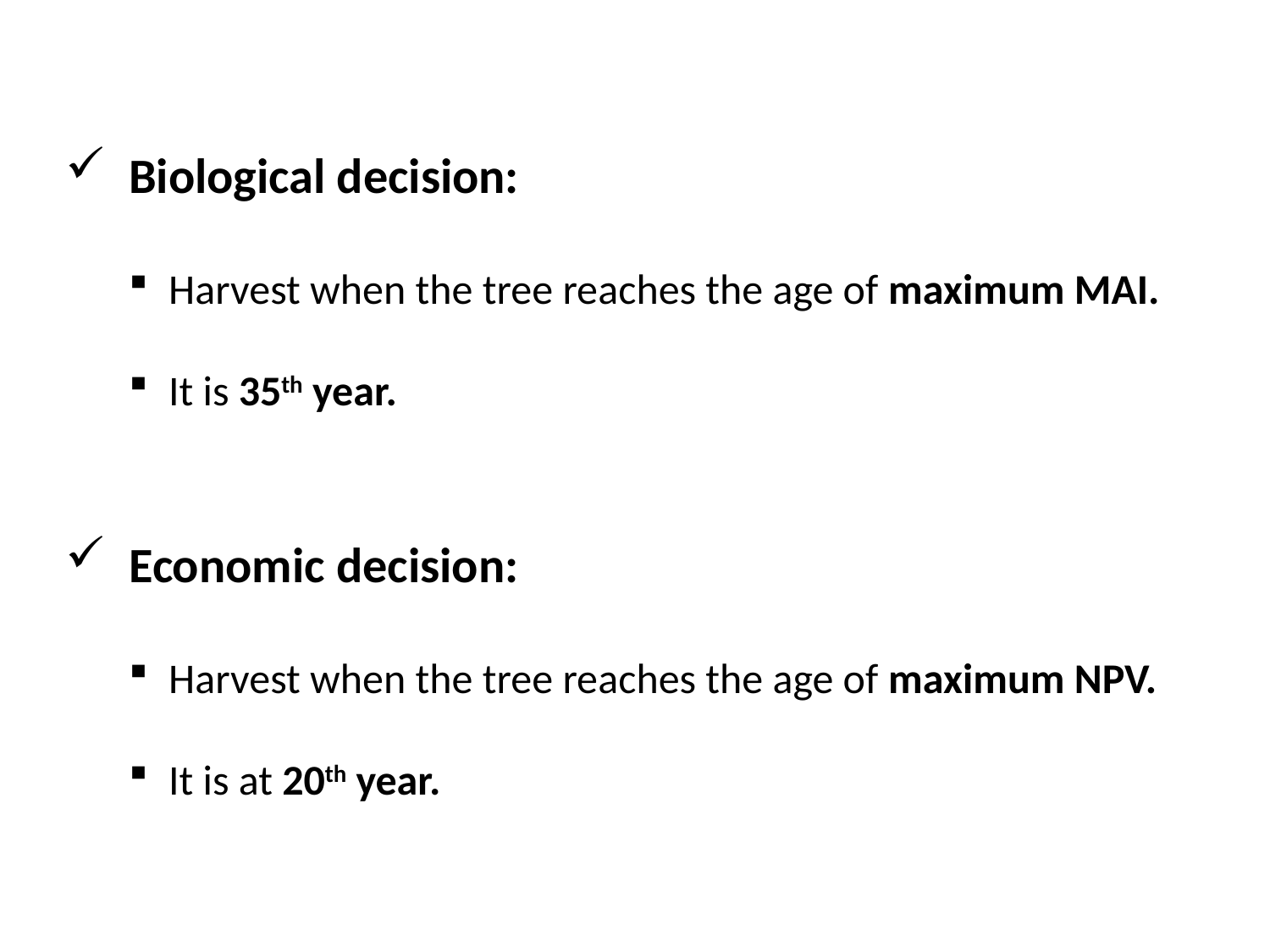

Biological decision:

Harvest when the tree reaches the age of maximum MAI.

It is 35th year.

Economic decision:

Harvest when the tree reaches the age of maximum NPV.

It is at 20th year.